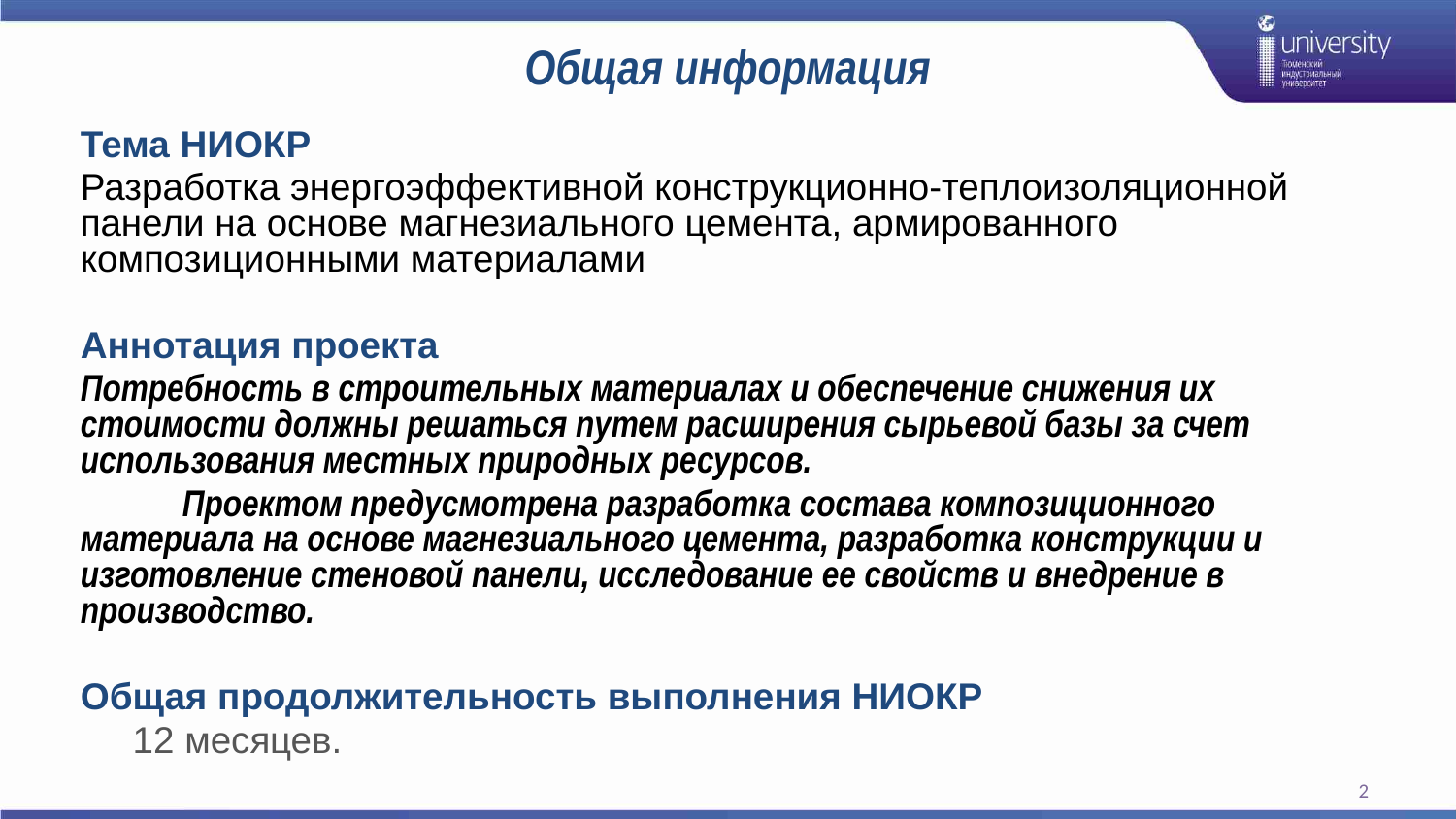

# Общая информация
Тема НИОКР
Разработка энергоэффективной конструкционно-теплоизоляционной панели на основе магнезиального цемента, армированного композиционными материалами

Аннотация проекта
Потребность в строительных материалах и обеспечение снижения их стоимости должны решаться путем расширения сырьевой базы за счет использования местных природных ресурсов.
            Проектом предусмотрена разработка состава композиционного материала на основе магнезиального цемента, разработка конструкции и изготовление стеновой панели, исследование ее свойств и внедрение в производство.

Общая продолжительность выполнения НИОКР
     12 месяцев.

2